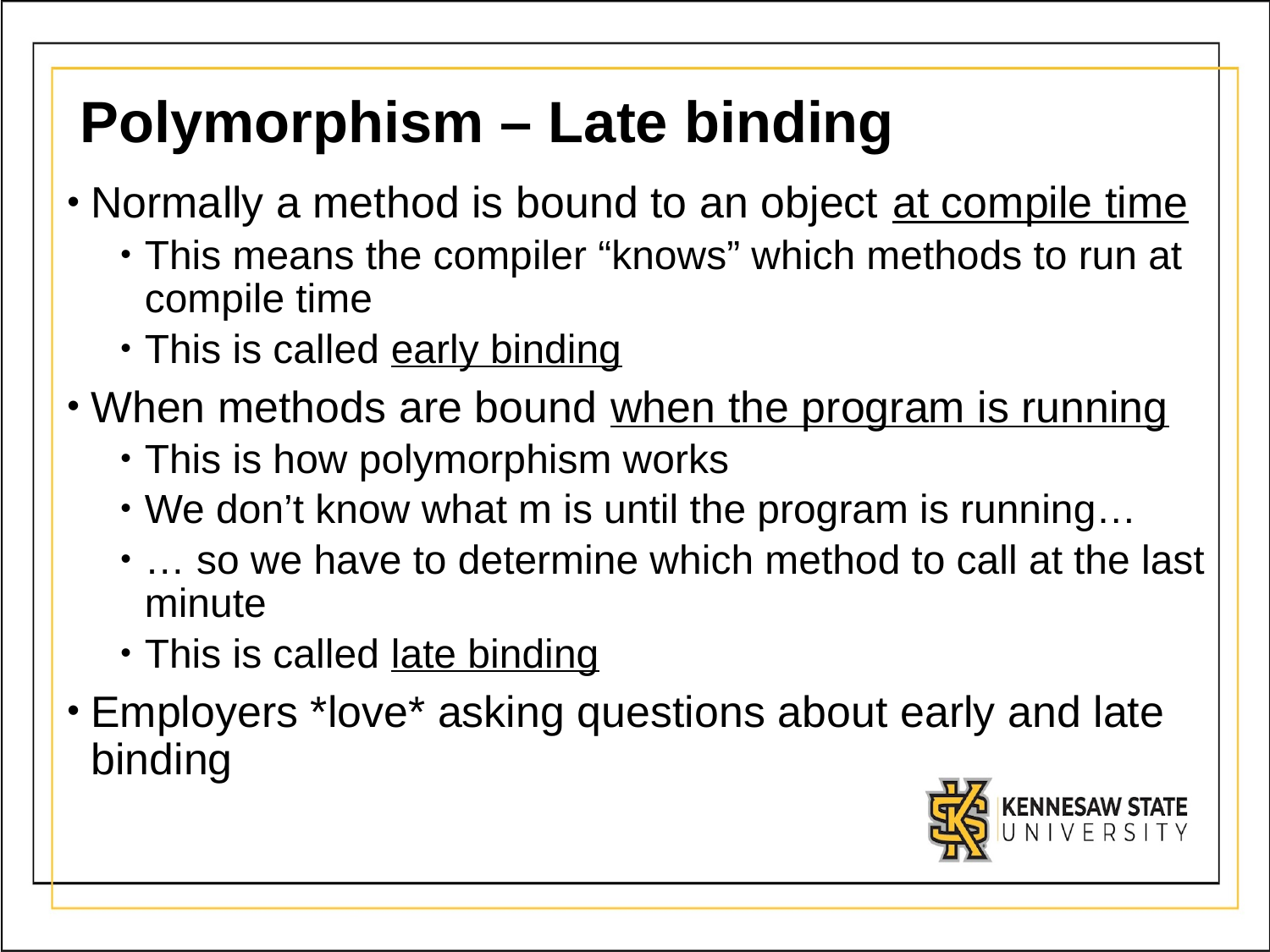

# Polymorphism – Late binding
Normally a method is bound to an object at compile time
This means the compiler “knows” which methods to run at compile time
This is called early binding
When methods are bound when the program is running
This is how polymorphism works
We don’t know what m is until the program is running…
… so we have to determine which method to call at the last minute
This is called late binding
Employers *love* asking questions about early and late binding